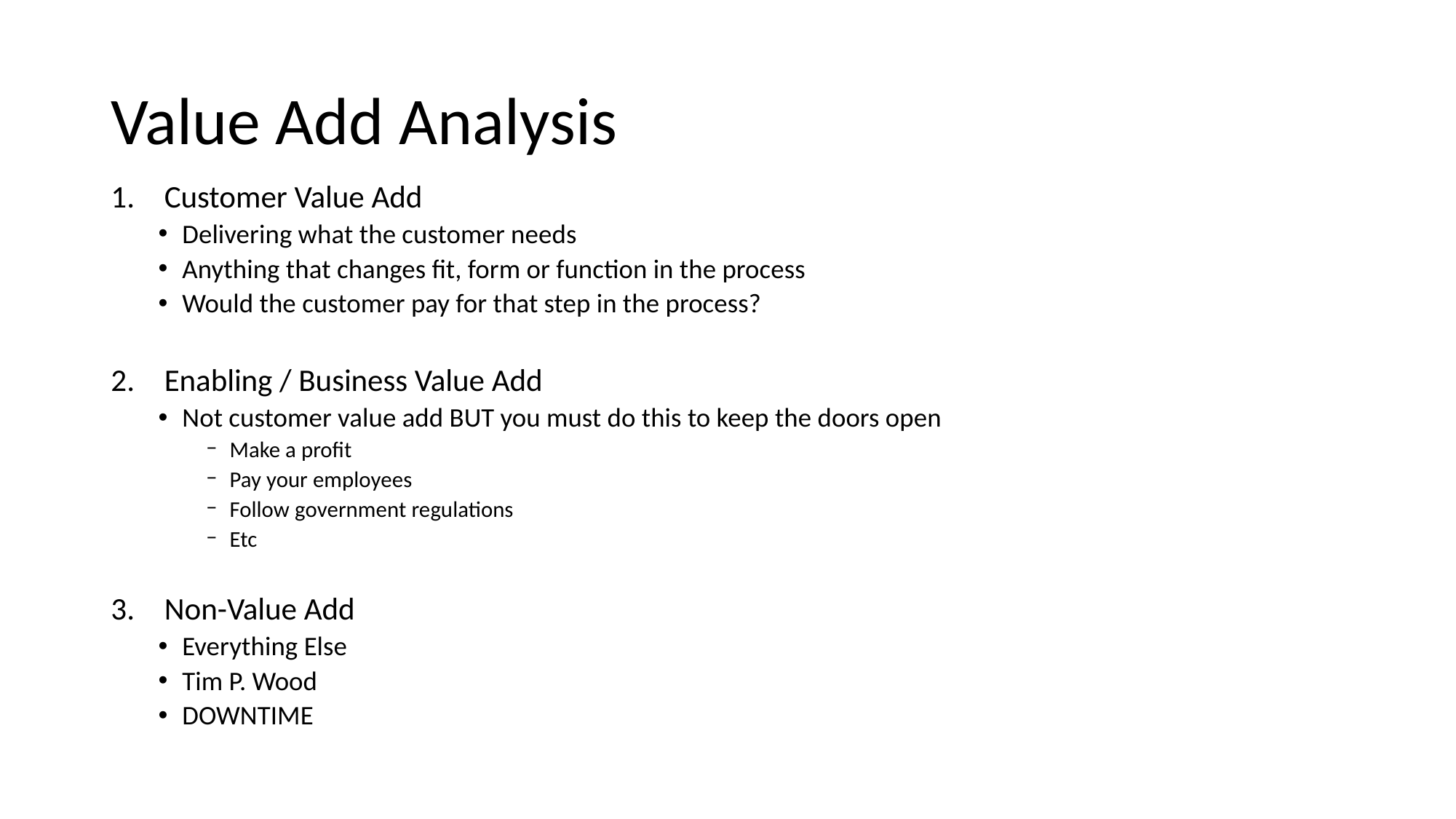

# Value Add Analysis
Customer Value Add
Delivering what the customer needs
Anything that changes fit, form or function in the process
Would the customer pay for that step in the process?

Enabling / Business Value Add
Not customer value add BUT you must do this to keep the doors open
Make a profit
Pay your employees
Follow government regulations
Etc

Non-Value Add
Everything Else
Tim P. Wood
DOWNTIME